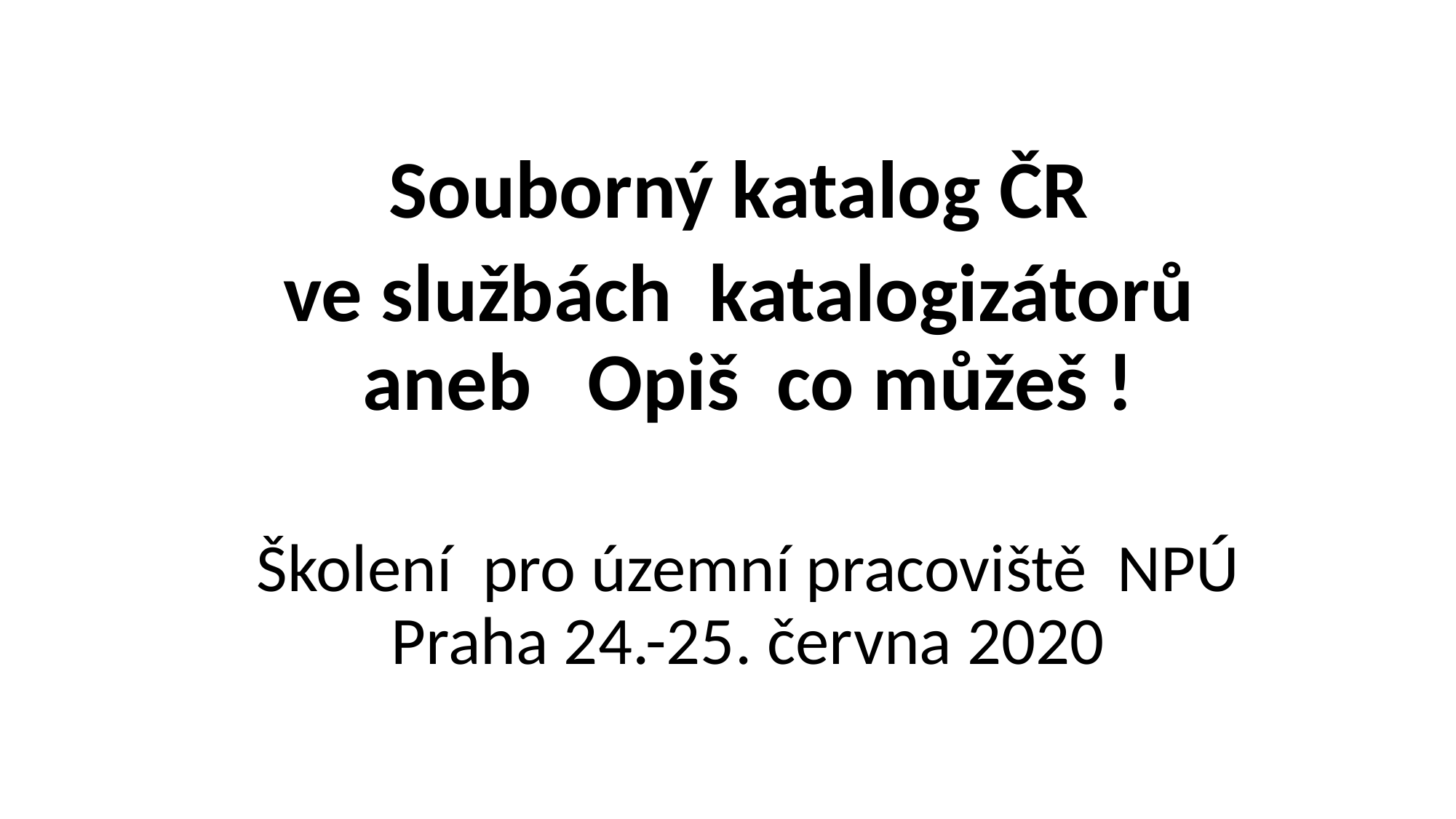

Souborný katalog ČR
ve službách  katalogizátorů  aneb   Opiš  co můžeš !
# Školení  pro územní pracoviště  NPÚ Praha 24.-25. června 2020